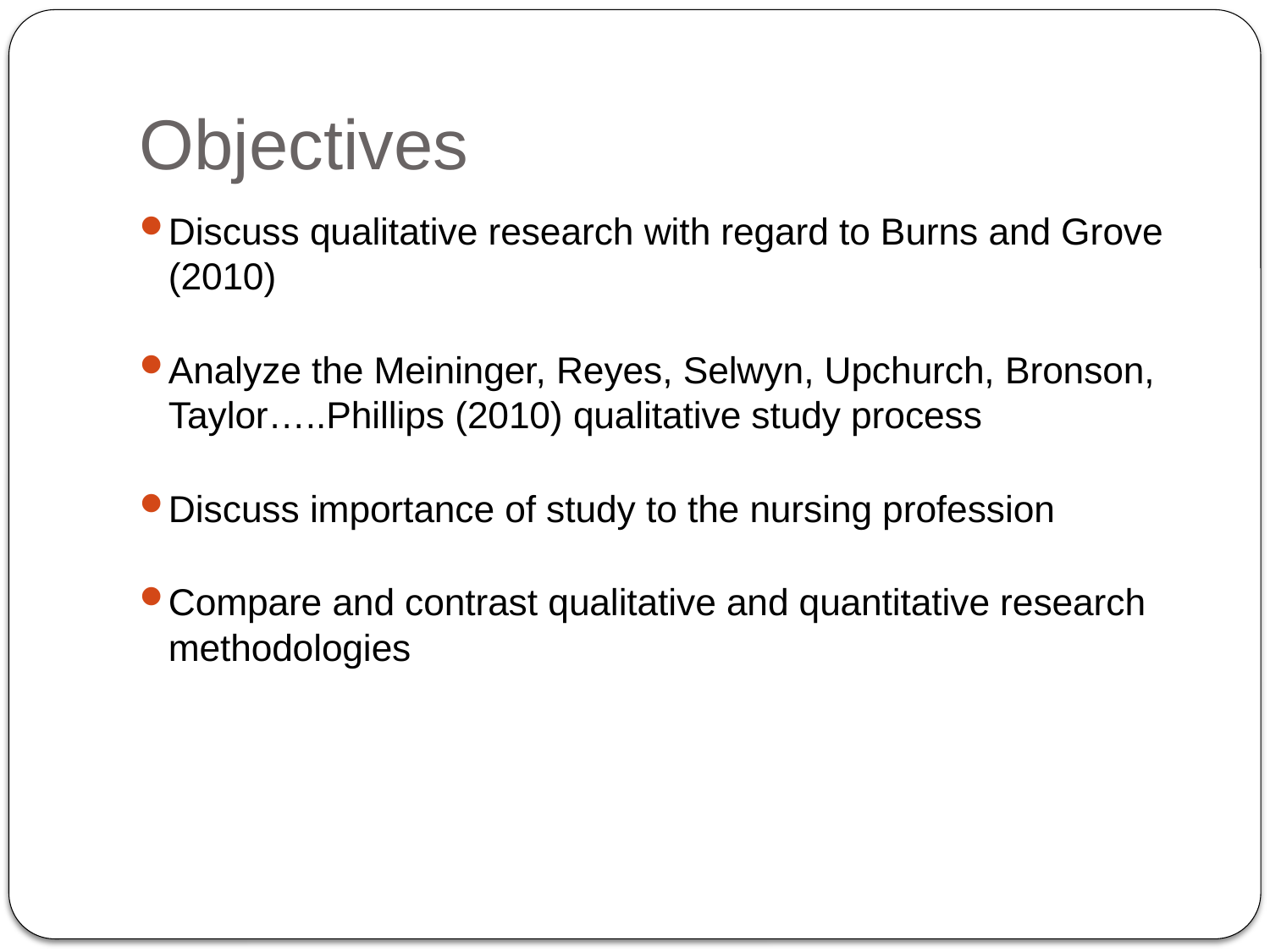

# Objectives
Discuss qualitative research with regard to Burns and Grove (2010)

Analyze the Meininger, Reyes, Selwyn, Upchurch, Bronson, Taylor…..Phillips (2010) qualitative study process

Discuss importance of study to the nursing profession

Compare and contrast qualitative and quantitative research methodologies